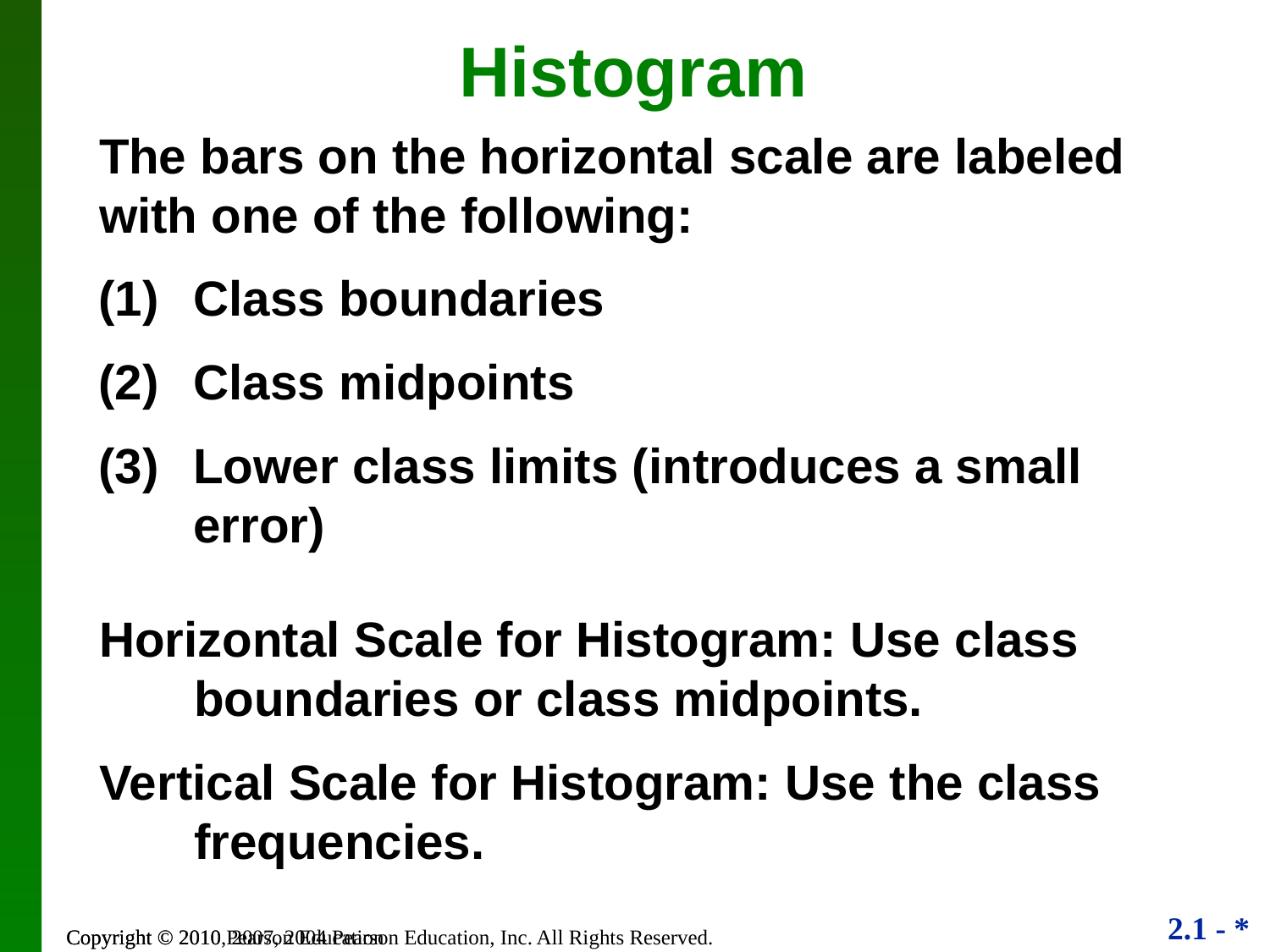

Histogram
The bars on the horizontal scale are labeled with one of the following:
Class boundaries
Class midpoints
Lower class limits (introduces a small error)
Horizontal Scale for Histogram: Use class boundaries or class midpoints.
Vertical Scale for Histogram: Use the class frequencies.
Copyright © 2010, 2007, 2004 Pearson Education, Inc. All Rights Reserved.
Copyright © 2010 Pearson Education